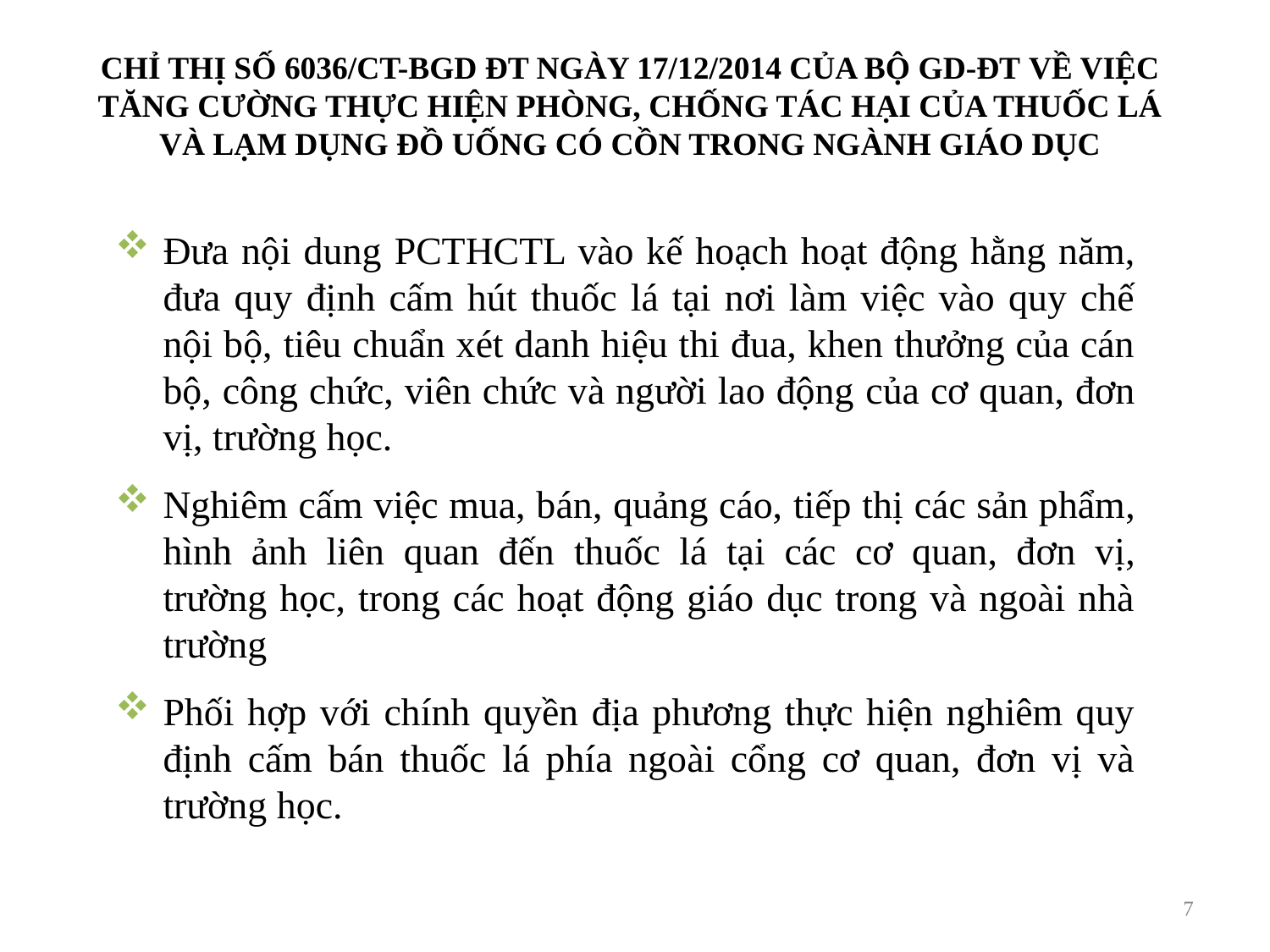

# CHỈ THỊ SỐ 6036/CT-BGD ĐT NGÀY 17/12/2014 CỦA BỘ GD-ĐT VỀ VIỆC TĂNG CƯỜNG THỰC HIỆN PHÒNG, CHỐNG TÁC HẠI CỦA THUỐC LÁ VÀ LẠM DỤNG ĐỒ UỐNG CÓ CỒN TRONG NGÀNH GIÁO DỤC
Đưa nội dung PCTHCTL vào kế hoạch hoạt động hằng năm, đưa quy định cấm hút thuốc lá tại nơi làm việc vào quy chế nội bộ, tiêu chuẩn xét danh hiệu thi đua, khen thưởng của cán bộ, công chức, viên chức và người lao động của cơ quan, đơn vị, trường học.
Nghiêm cấm việc mua, bán, quảng cáo, tiếp thị các sản phẩm, hình ảnh liên quan đến thuốc lá tại các cơ quan, đơn vị, trường học, trong các hoạt động giáo dục trong và ngoài nhà trường
Phối hợp với chính quyền địa phương thực hiện nghiêm quy định cấm bán thuốc lá phía ngoài cổng cơ quan, đơn vị và trường học.
7